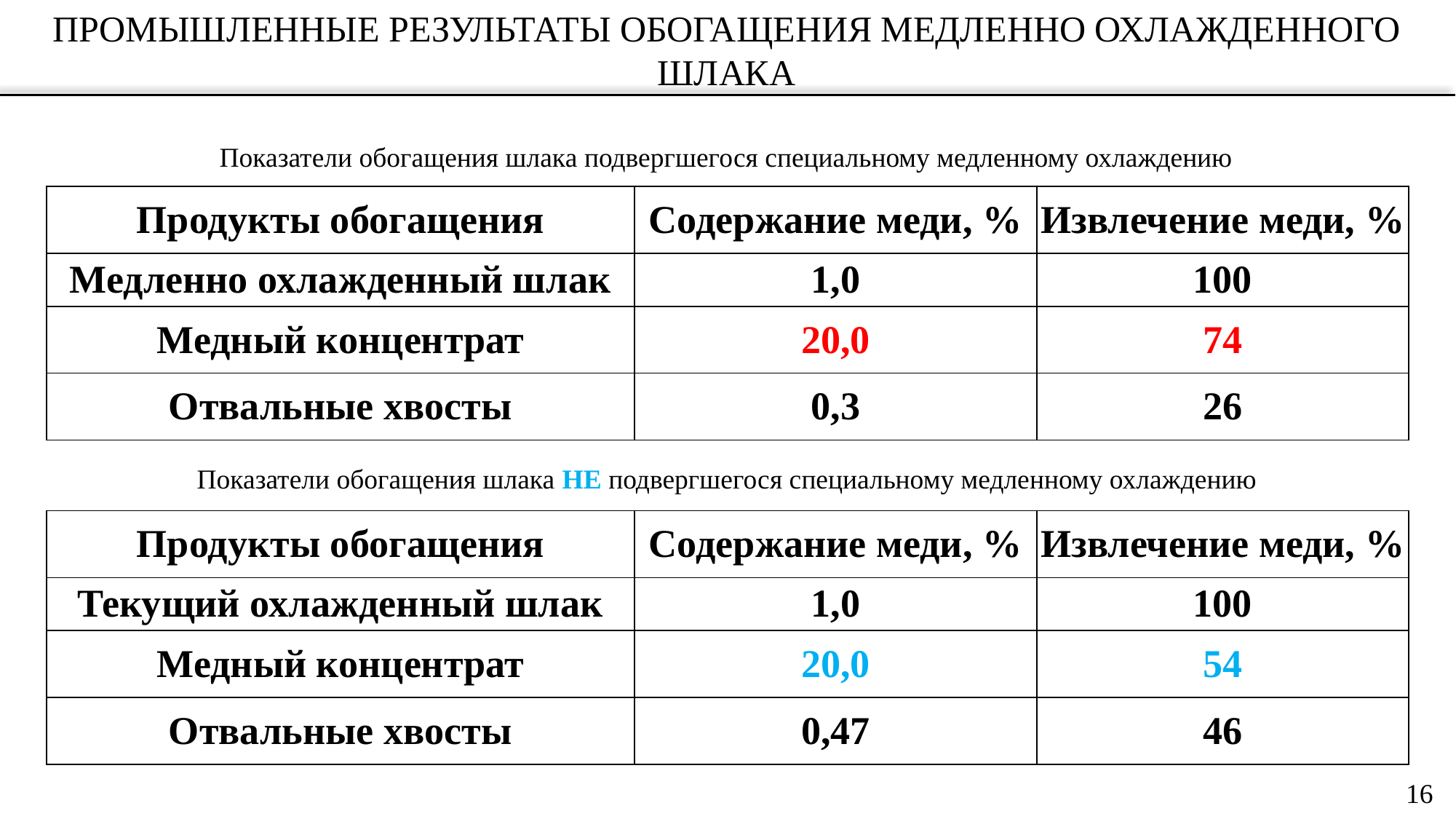

Промышленные Результаты обогащения медленно охлажденного шлака
Показатели обогащения шлака подвергшегося специальному медленному охлаждению
| Продукты обогащения | Содержание меди, % | Извлечение меди, % |
| --- | --- | --- |
| Медленно охлажденный шлак | 1,0 | 100 |
| Медный концентрат | 20,0 | 74 |
| Отвальные хвосты | 0,3 | 26 |

Показатели обогащения шлака не подвергшегося специальному медленному охлаждению
| Продукты обогащения | Содержание меди, % | Извлечение меди, % |
| --- | --- | --- |
| Текущий охлажденный шлак | 1,0 | 100 |
| Медный концентрат | 20,0 | 54 |
| Отвальные хвосты | 0,47 | 46 |
16